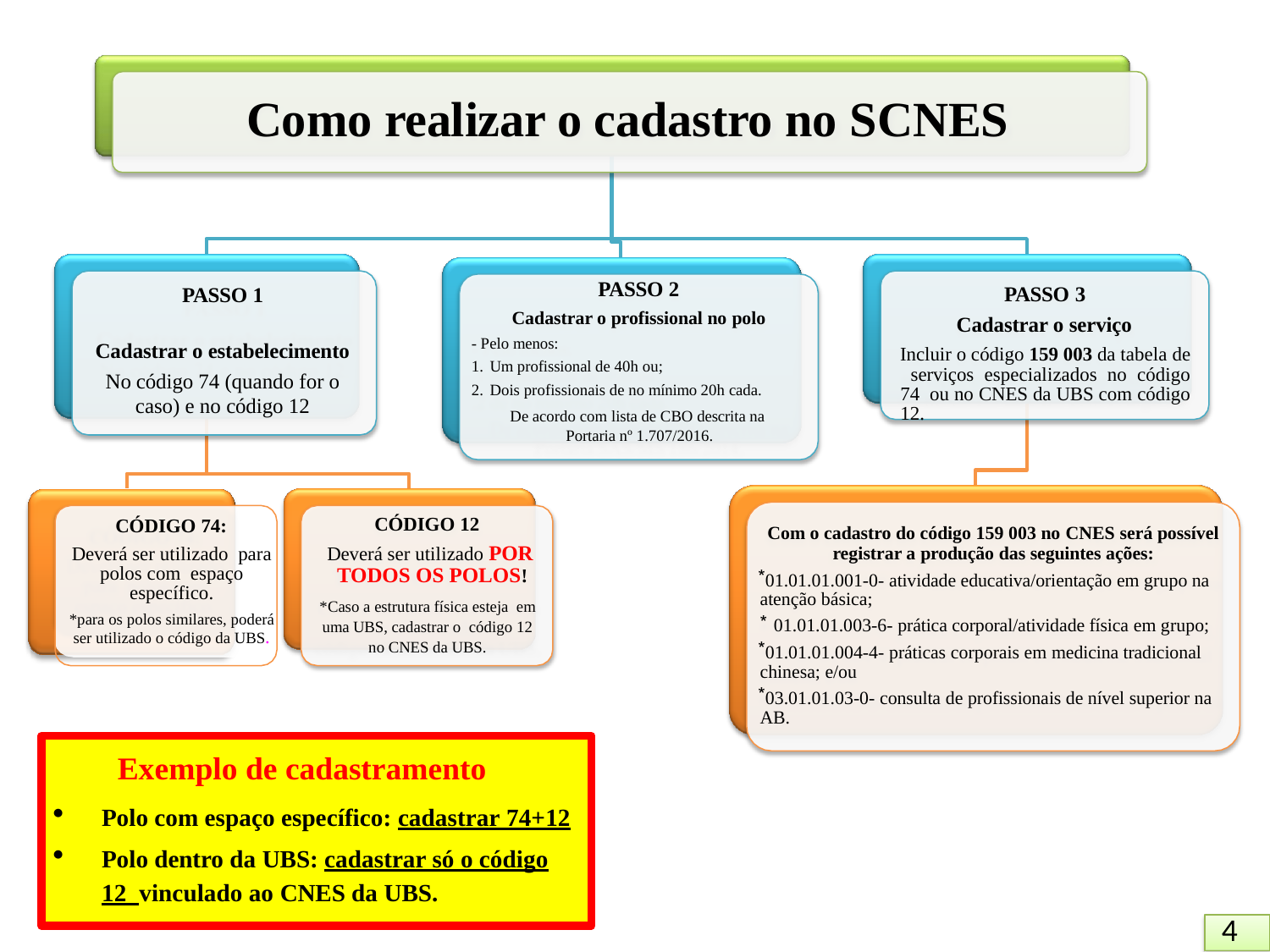

# Como realizar o cadastro no SCNES

PASSO 2
Cadastrar o profissional no polo
- Pelo menos:
Um profissional de 40h ou;
Dois profissionais de no mínimo 20h cada.
De acordo com lista de CBO descrita na  Portaria nº 1.707/2016.
PASSO 3
Cadastrar o serviço
Incluir o código 159 003 da tabela de  serviços especializados no código 74  ou no CNES da UBS com código 12.
PASSO 1

Cadastrar o estabelecimento
No código 74 (quando for o caso) e no código 12

CÓDIGO 12
Deverá ser utilizado POR  TODOS OS POLOS!
*Caso a estrutura física esteja  em uma UBS, cadastrar o  código 12 no CNES da UBS.
CÓDIGO 74:
Deverá ser utilizado  para polos com  espaço específico.
*para os polos similares, poderá ser utilizado o código da UBS.

Com o cadastro do código 159 003 no CNES será possível
registrar a produção das seguintes ações:
01.01.01.001-0- atividade educativa/orientação em grupo na  atenção básica;
01.01.01.003-6- prática corporal/atividade física em grupo;
01.01.01.004-4- práticas corporais em medicina tradicional  chinesa; e/ou
03.01.01.03-0- consulta de profissionais de nível superior na  AB.

Exemplo de cadastramento
Polo com espaço específico: cadastrar 74+12
Polo dentro da UBS: cadastrar só o código 12  vinculado ao CNES da UBS.

4